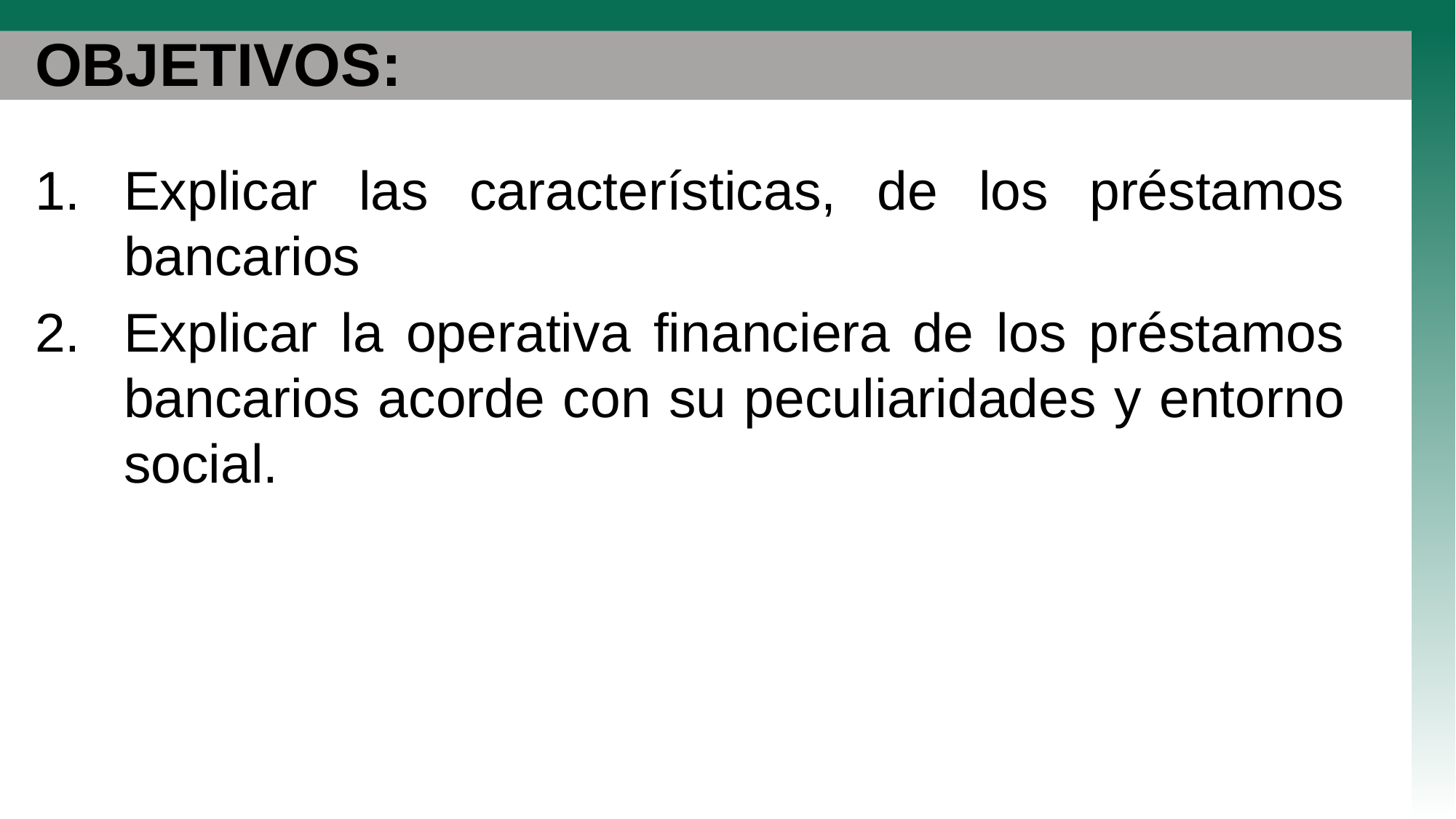

# OBJETIVOS:
Explicar las características, de los préstamos bancarios
Explicar la operativa financiera de los préstamos bancarios acorde con su peculiaridades y entorno social.